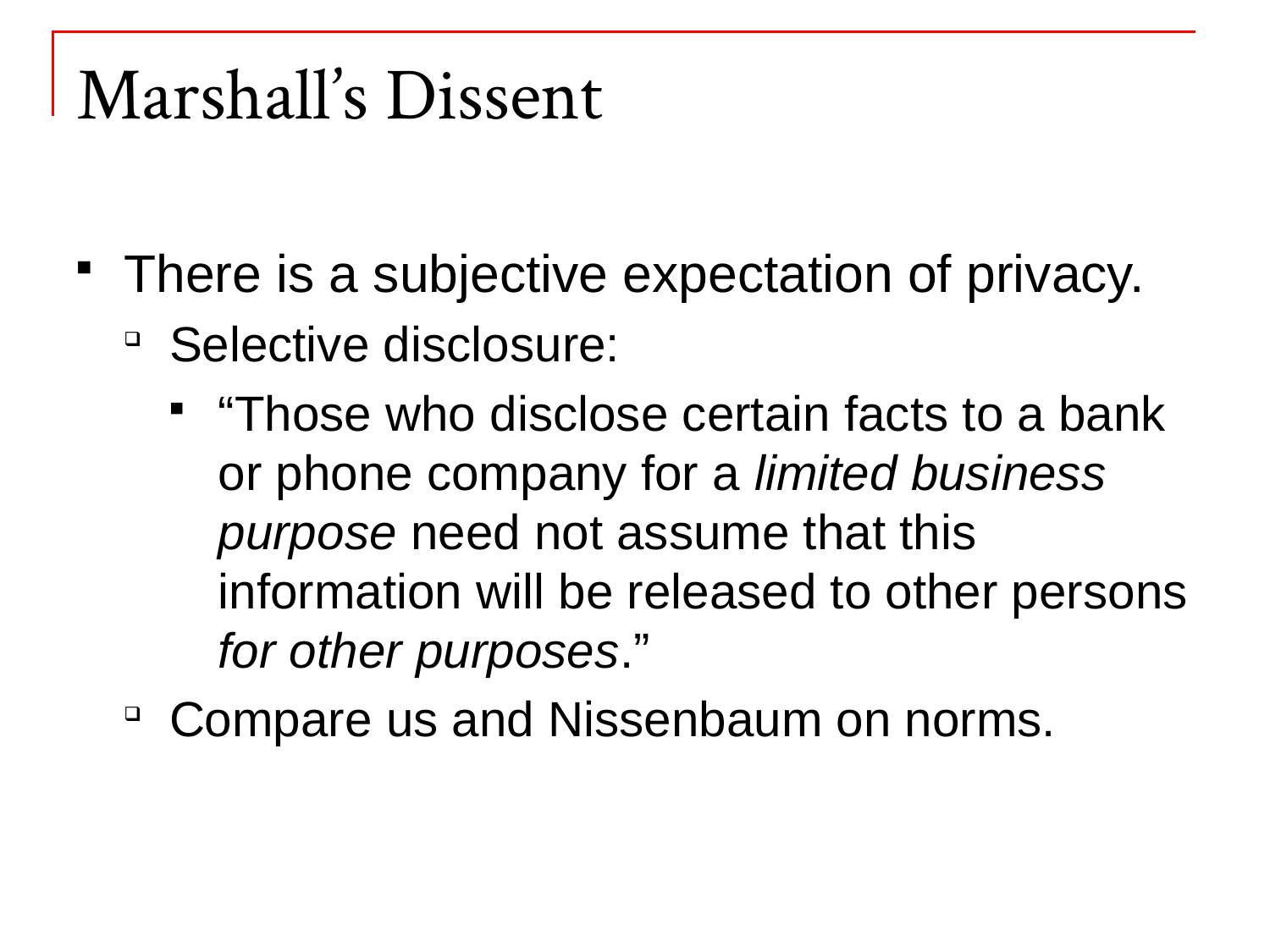

# Marshall’s Dissent
There is a subjective expectation of privacy.
Selective disclosure:
“Those who disclose certain facts to a bank or phone company for a limited business purpose need not assume that this information will be released to other persons for other purposes.”
Compare us and Nissenbaum on norms.